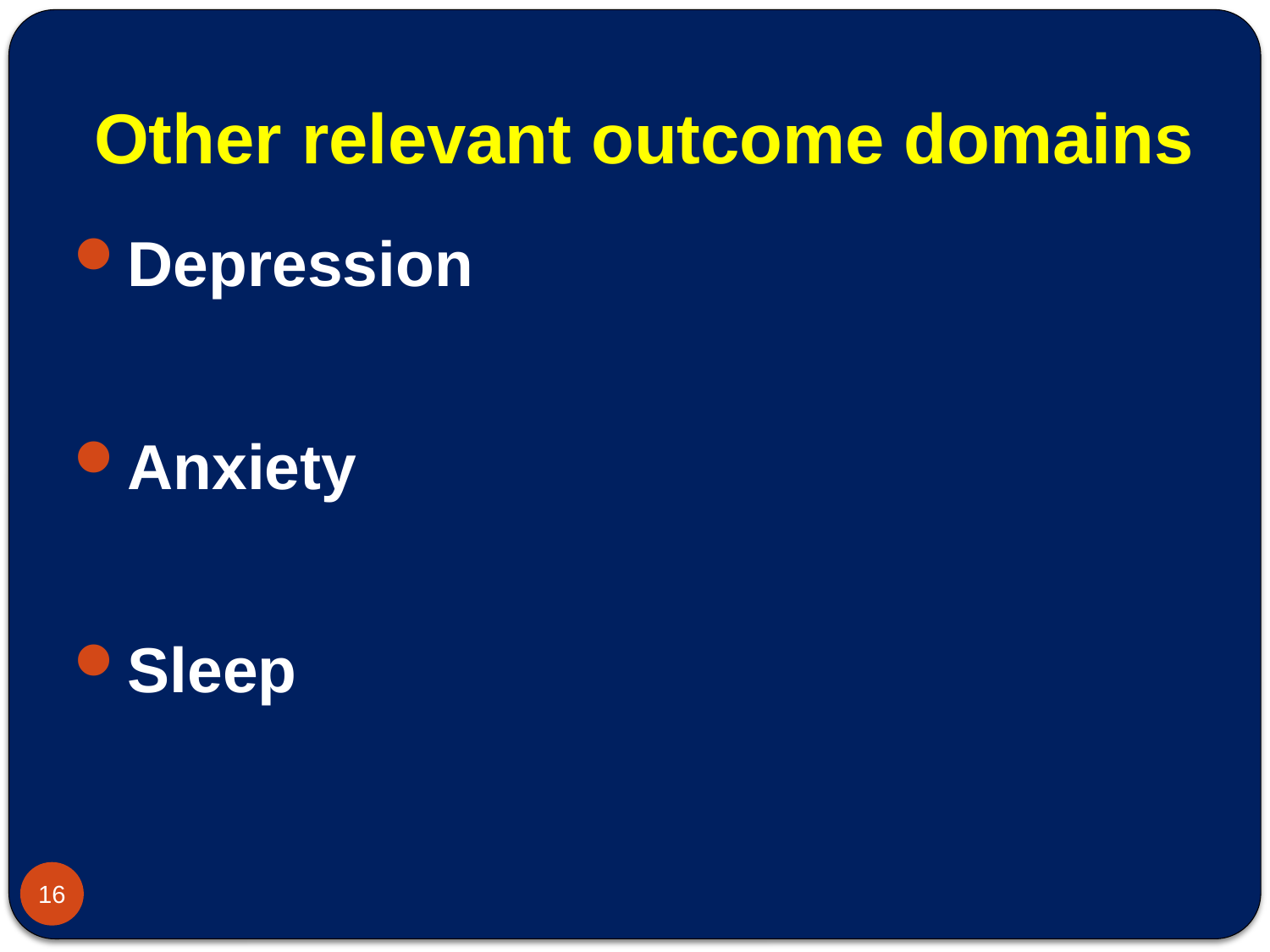

# Other relevant outcome domains
Depression

Anxiety

Sleep

16